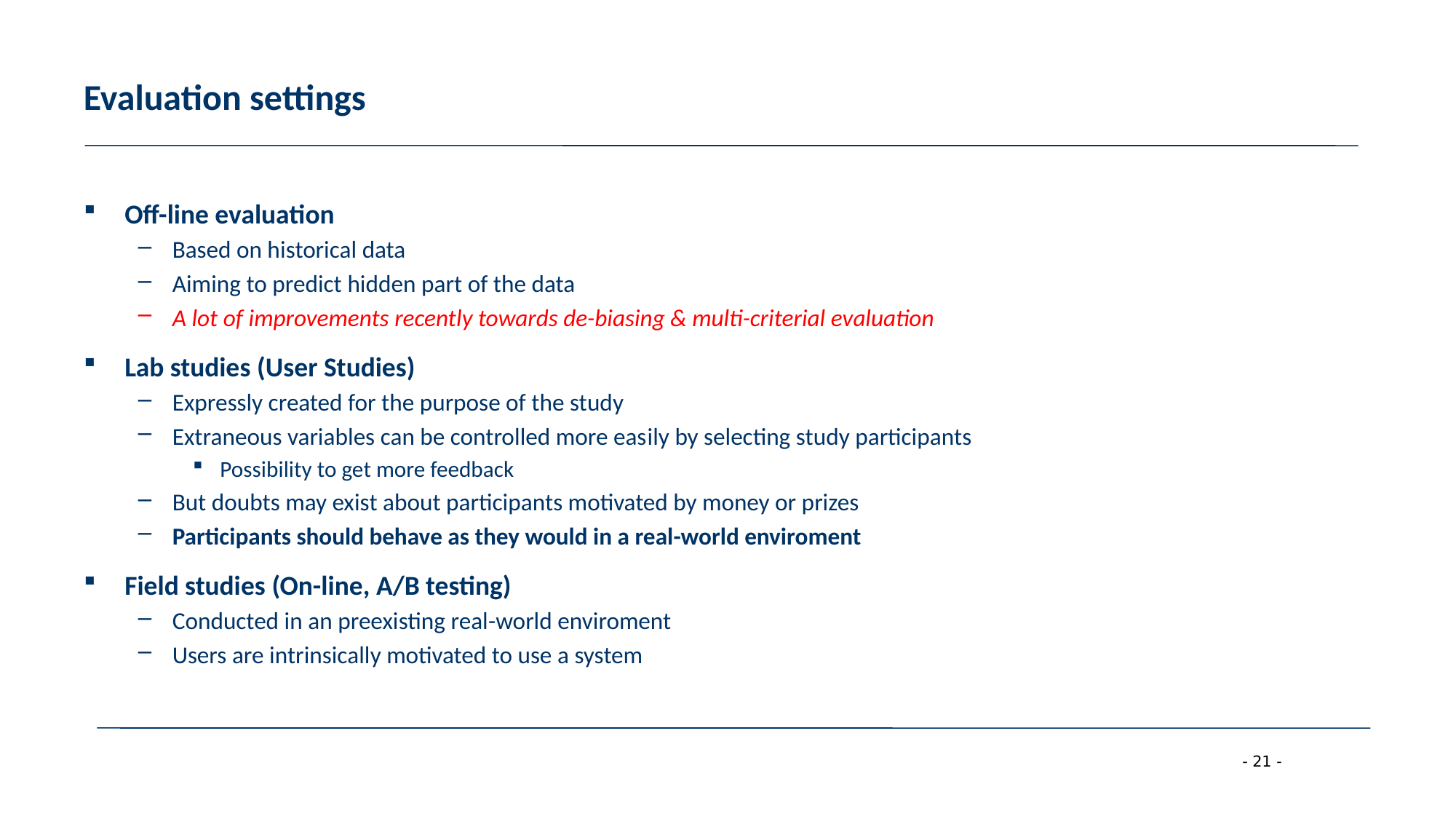

# Evaluation settings
Off-line evaluation
Based on historical data
Aiming to predict hidden part of the data
A lot of improvements recently towards de-biasing & multi-criterial evaluation
Lab studies (User Studies)
Expressly created for the purpose of the study
Extraneous variables can be controlled more easily by selecting study participants
Possibility to get more feedback
But doubts may exist about participants motivated by money or prizes
Participants should behave as they would in a real-world enviroment
Field studies (On-line, A/B testing)
Conducted in an preexisting real-world enviroment
Users are intrinsically motivated to use a system